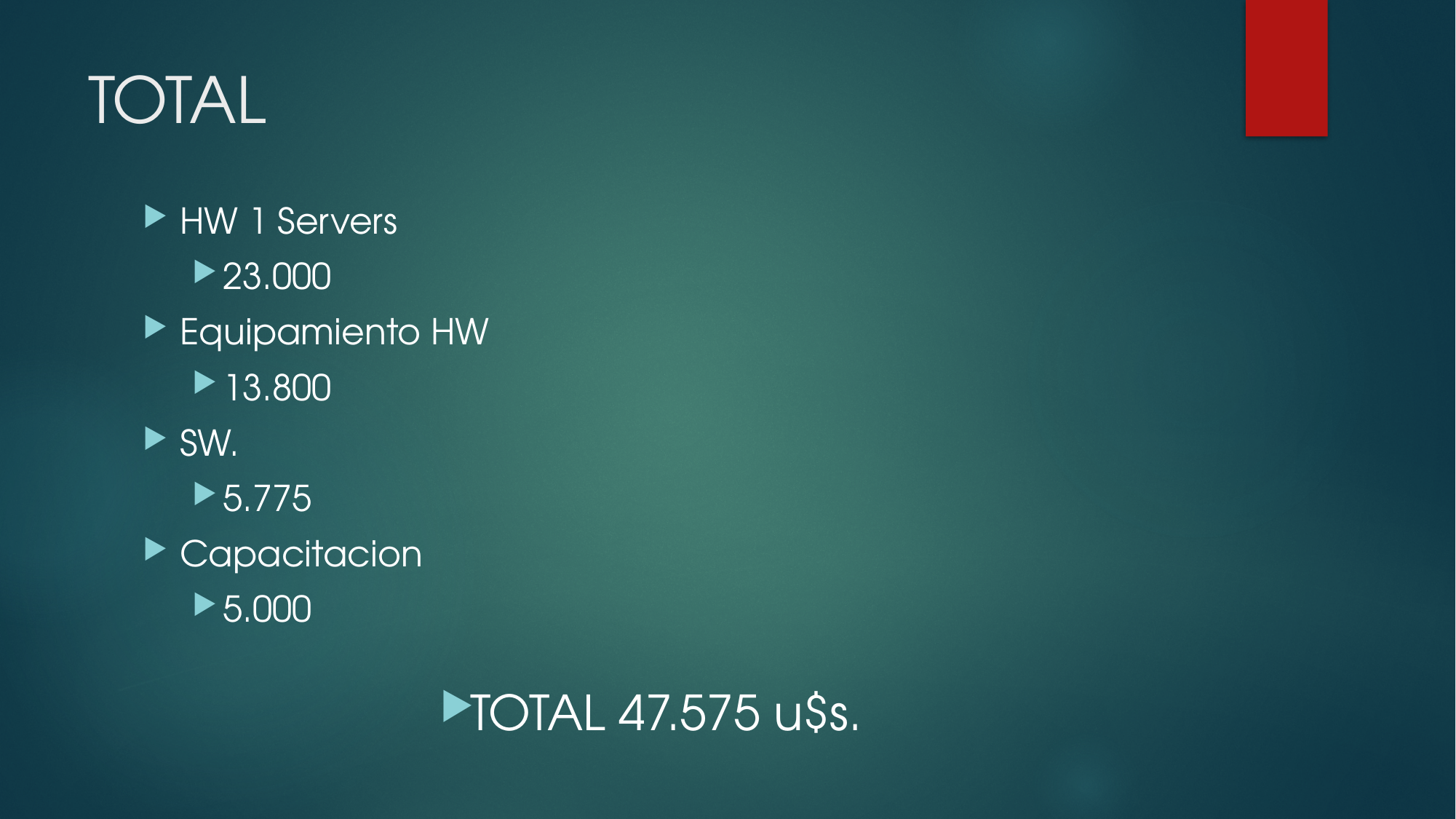

# TOTAL
HW 1 Servers
23.000
Equipamiento HW
13.800
SW.
5.775
Capacitacion
5.000

TOTAL 47.575 u$s.